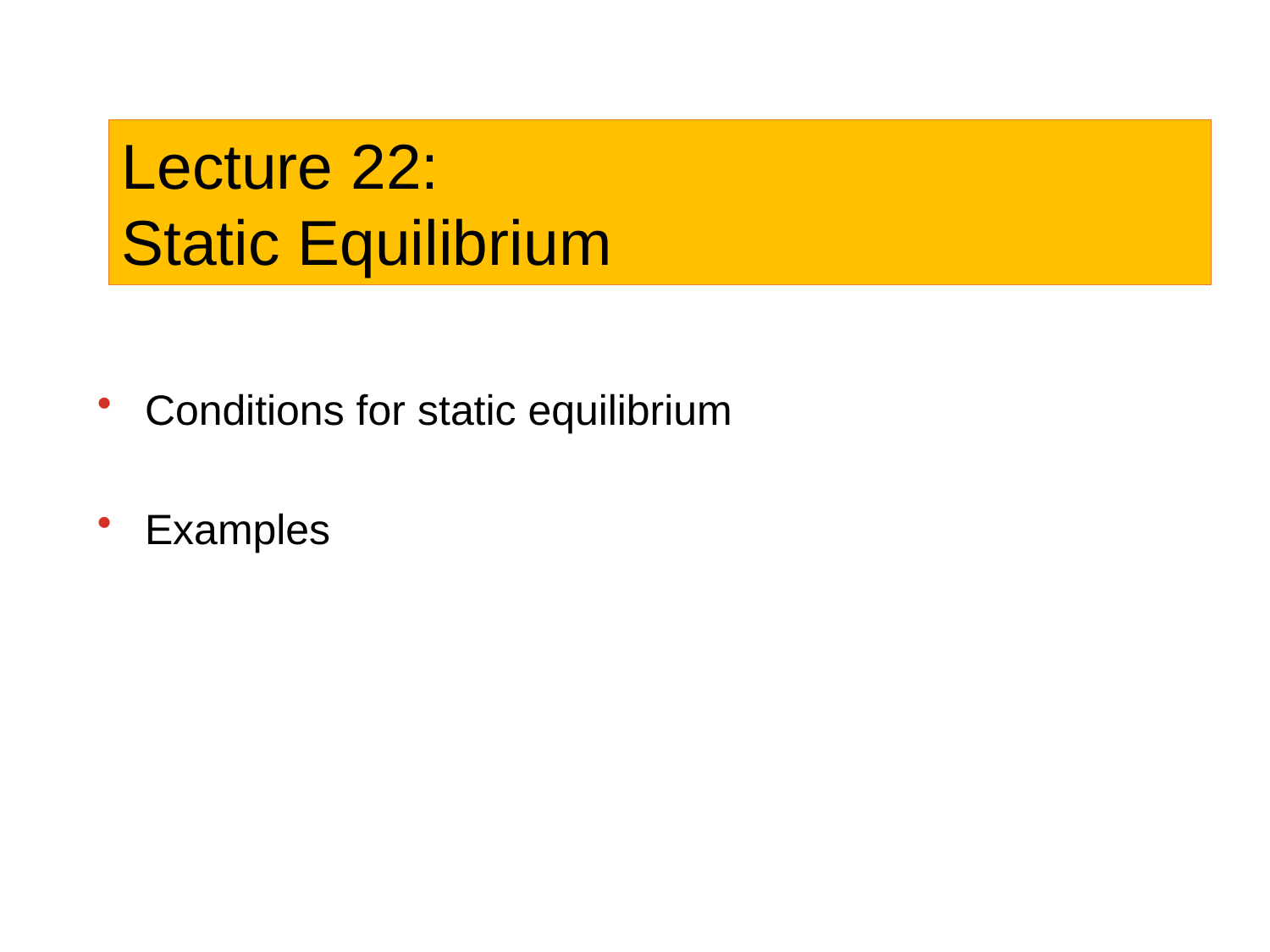

Lecture 22:
Static Equilibrium
Conditions for static equilibrium
Examples